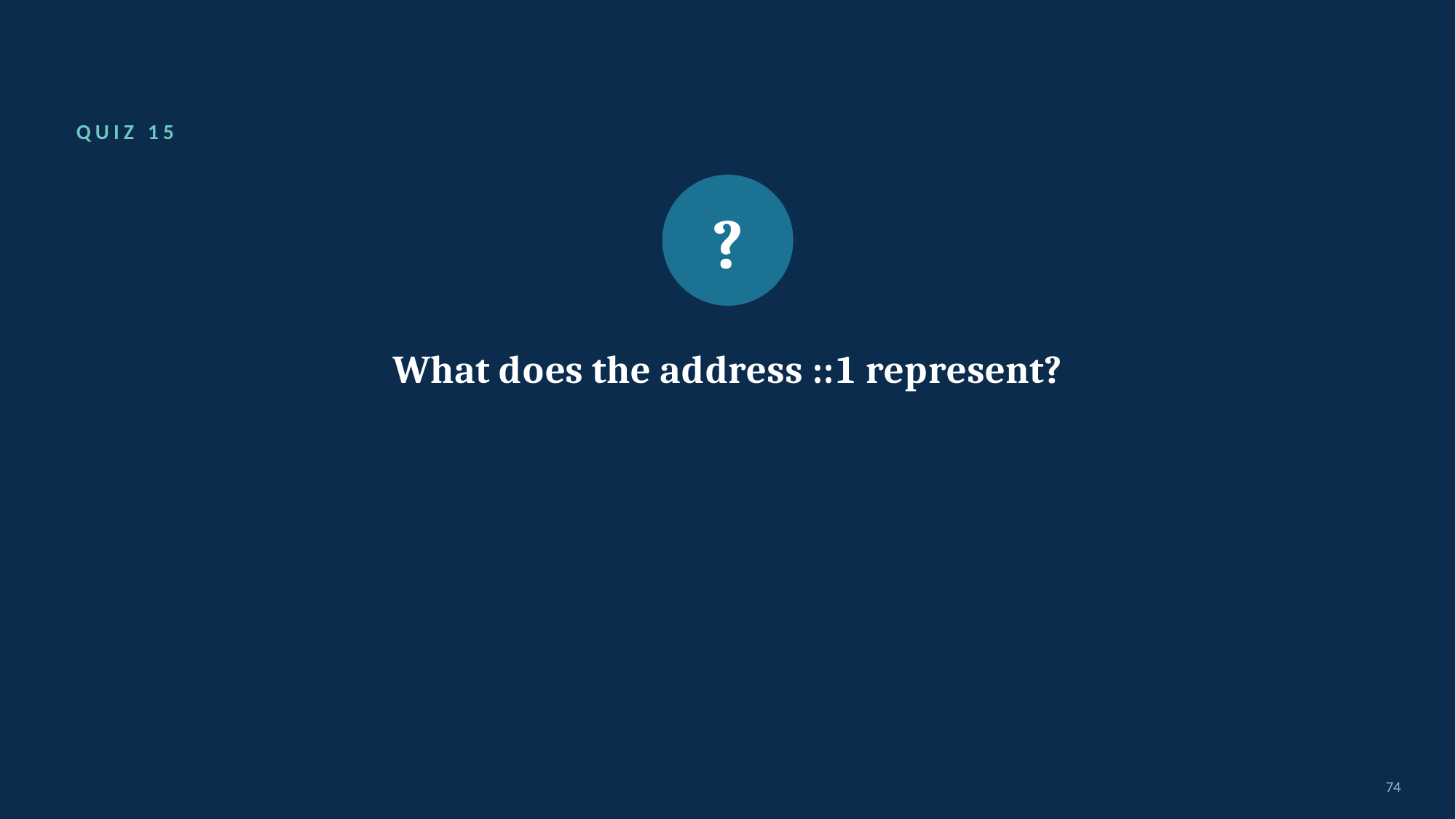

QUIZ 15

?
What does the address ::1 represent?
74